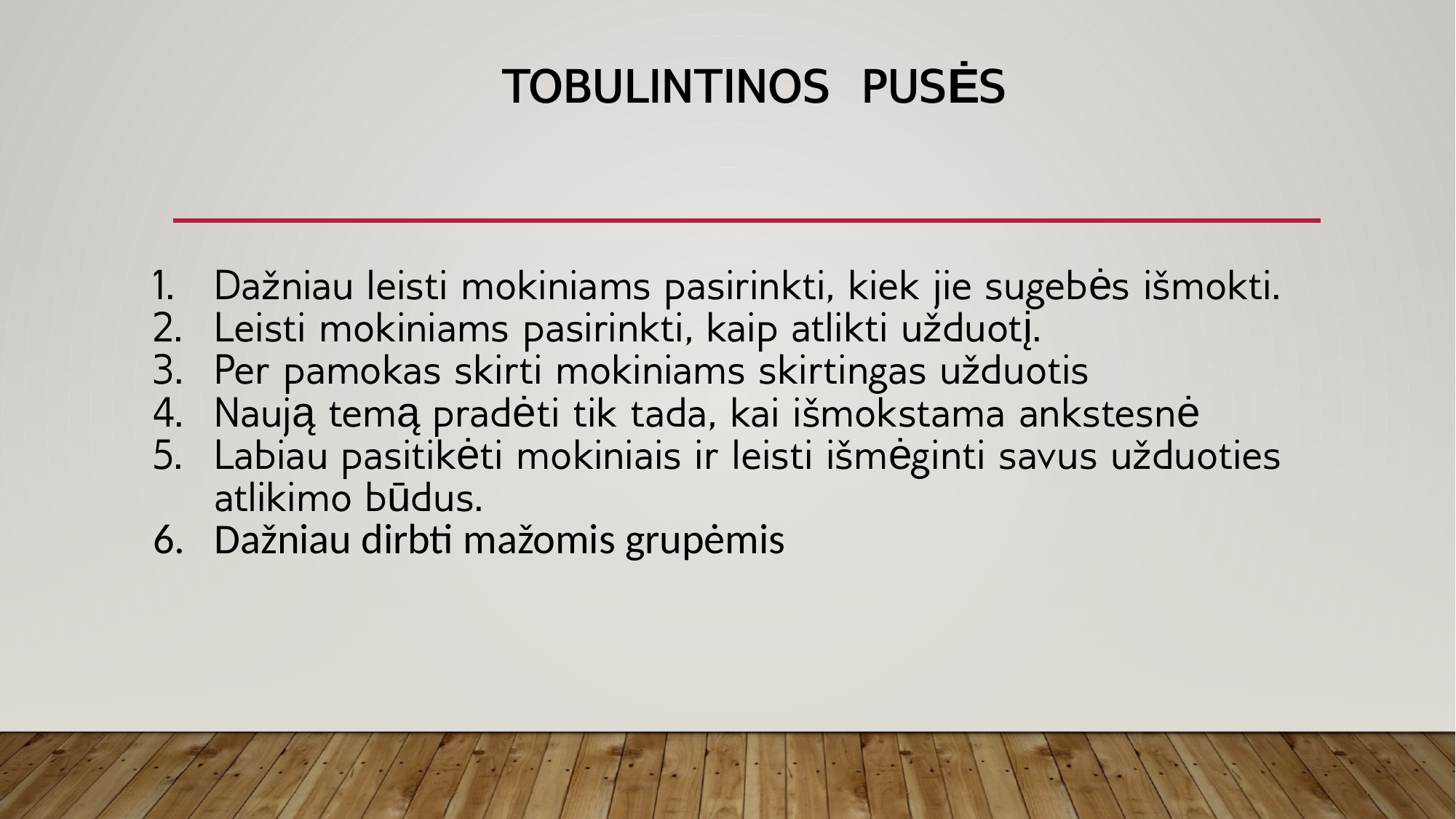

# Tobulintinos  pusės
| Dažniau leisti mokiniams pasirinkti, kiek jie sugebės išmokti. Leisti mokiniams pasirinkti, kaip atlikti užduotį. Per pamokas skirti mokiniams skirtingas užduotis Naują temą pradėti tik tada, kai išmokstama ankstesnė Labiau pasitikėti mokiniais ir leisti išmėginti savus užduoties atlikimo būdus. Dažniau dirbti mažomis grupėmis |
| --- |
|  |